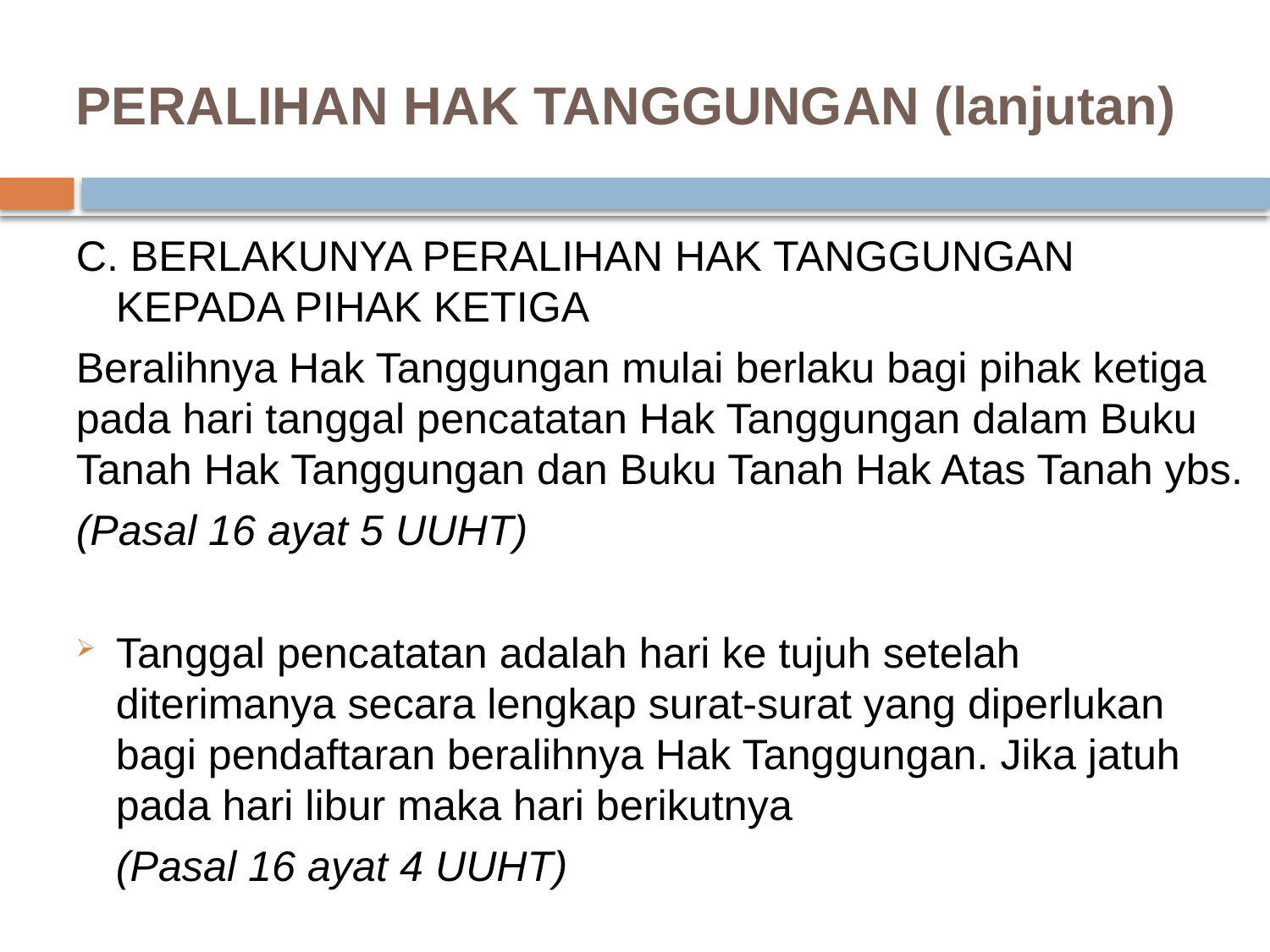

# PERALIHAN HAK TANGGUNGAN (lanjutan)
C. BERLAKUNYA PERALIHAN HAK TANGGUNGAN KEPADA PIHAK KETIGA
Beralihnya Hak Tanggungan mulai berlaku bagi pihak ketiga pada hari tanggal pencatatan Hak Tanggungan dalam Buku Tanah Hak Tanggungan dan Buku Tanah Hak Atas Tanah ybs.
(Pasal 16 ayat 5 UUHT)

Tanggal pencatatan adalah hari ke tujuh setelah diterimanya secara lengkap surat-surat yang diperlukan bagi pendaftaran beralihnya Hak Tanggungan. Jika jatuh pada hari libur maka hari berikutnya
	(Pasal 16 ayat 4 UUHT)